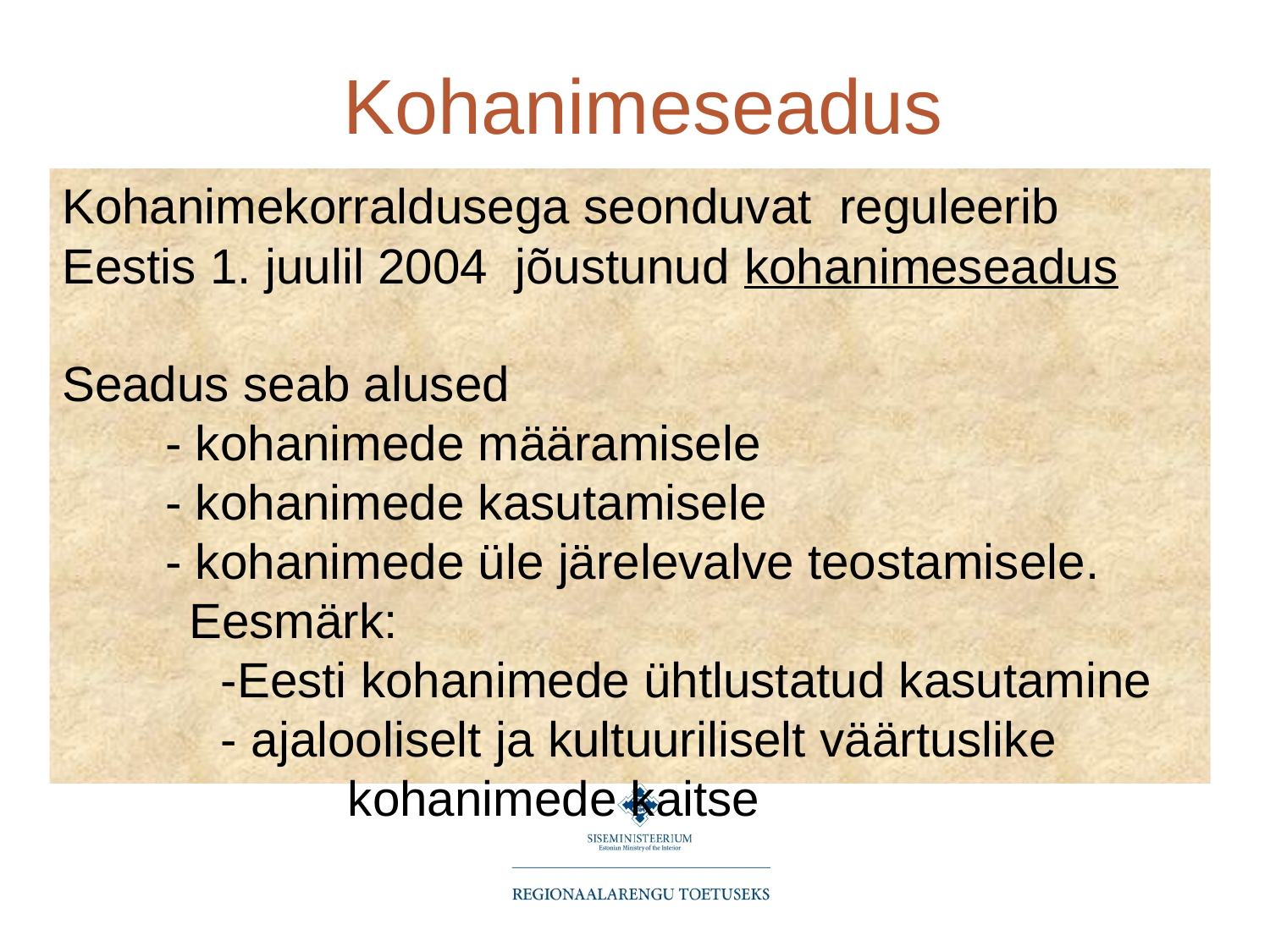

Kohanimeseadus
Kohanimekorraldusega seonduvat  reguleerib Eestis 1. juulil 2004  jõustunud kohanimeseadus

Seadus seab alused
	- kohanimede määramisele
	- kohanimede kasutamisele
	- kohanimede üle järelevalve teostamisele.
Eesmärk:
	-Eesti kohanimede ühtlustatud kasutamine
	- ajalooliselt ja kultuuriliselt väärtuslike 	 	kohanimede kaitse